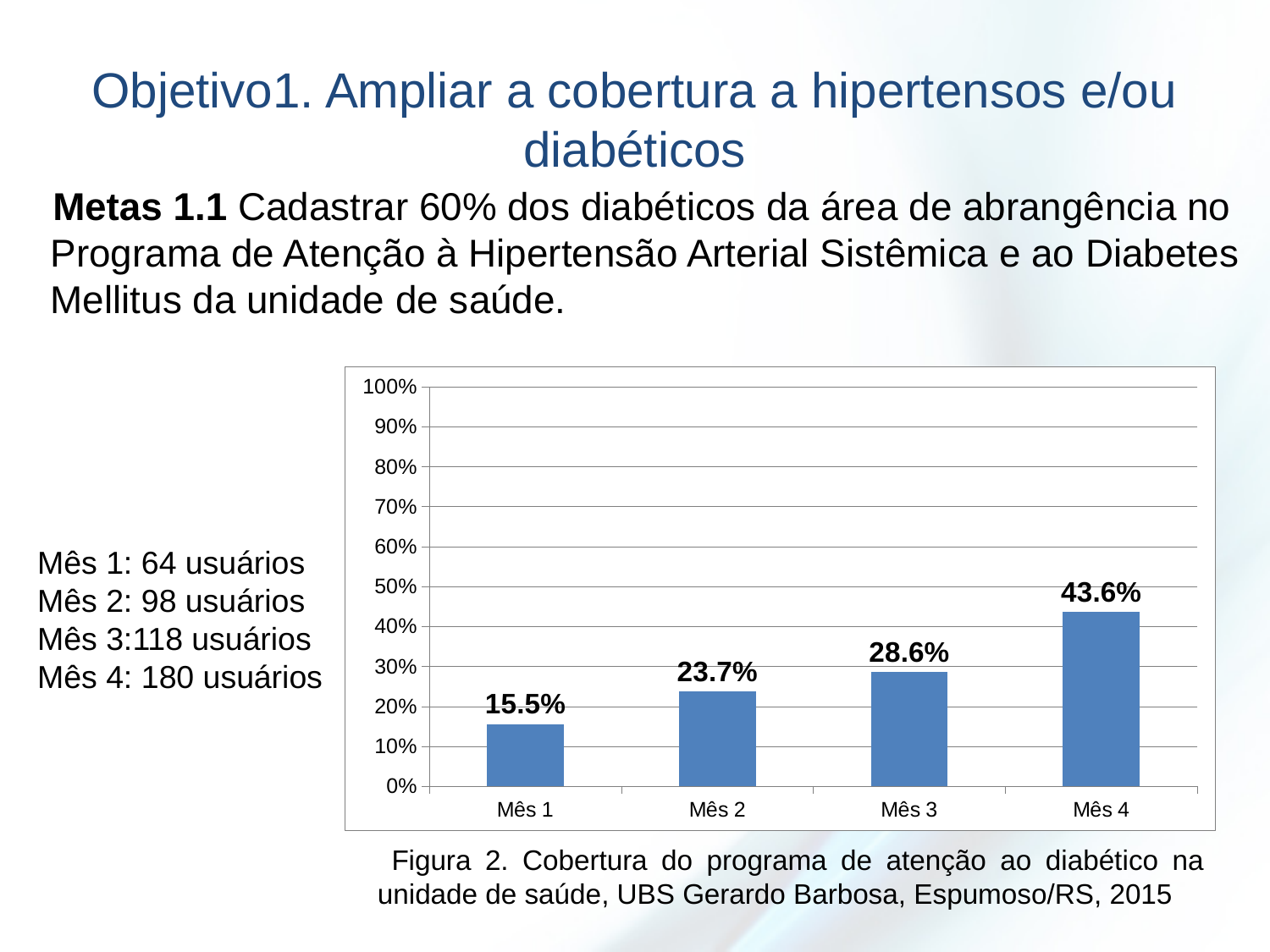

# Objetivo1. Ampliar a cobertura a hipertensos e/ou diabéticos
Metas 1.1 Cadastrar 60% dos diabéticos da área de abrangência no Programa de Atenção à Hipertensão Arterial Sistêmica e ao Diabetes Mellitus da unidade de saúde.

### Chart

| Category | Cobertura do programa de atenção ao  diabético na unidade de saúde |
|---|---|
| Mês 1 | 0.1549636803874092 |
| Mês 2 | 0.23728813559322035 |
| Mês 3 | 0.2857142857142857 |
| Mês 4 | 0.4358353510895884 |
Mês 1: 64 usuários
Mês 2: 98 usuários
Mês 3:118 usuários
Mês 4: 180 usuários
 Figura 2. Cobertura do programa de atenção ao diabético na unidade de saúde, UBS Gerardo Barbosa, Espumoso/RS, 2015